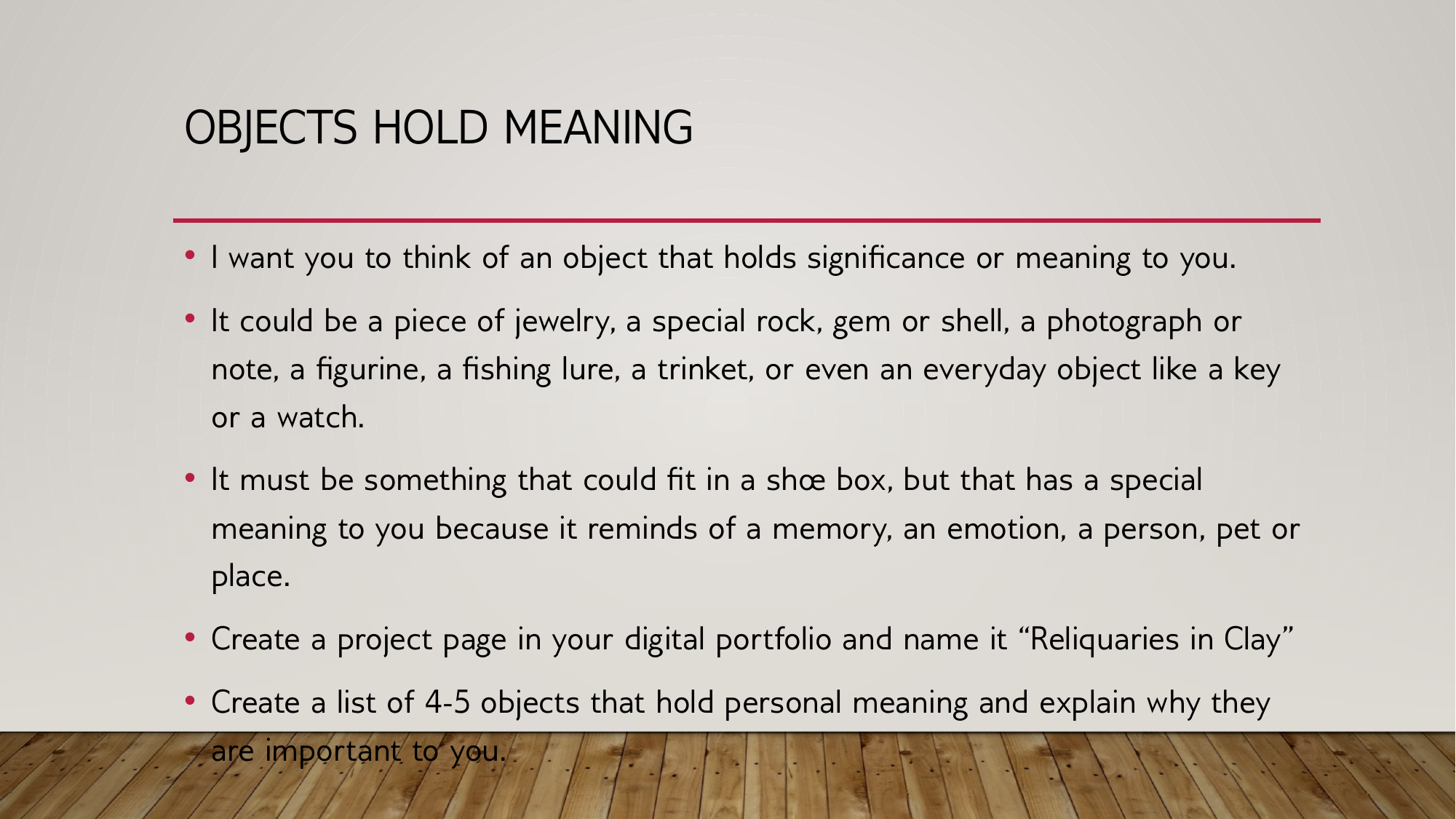

# Objects hold meaning
I want you to think of an object that holds significance or meaning to you.
It could be a piece of jewelry, a special rock, gem or shell, a photograph or note, a figurine, a fishing lure, a trinket, or even an everyday object like a key or a watch.
It must be something that could fit in a shoe box, but that has a special meaning to you because it reminds of a memory, an emotion, a person, pet or place.
Create a project page in your digital portfolio and name it “Reliquaries in Clay”
Create a list of 4-5 objects that hold personal meaning and explain why they are important to you.